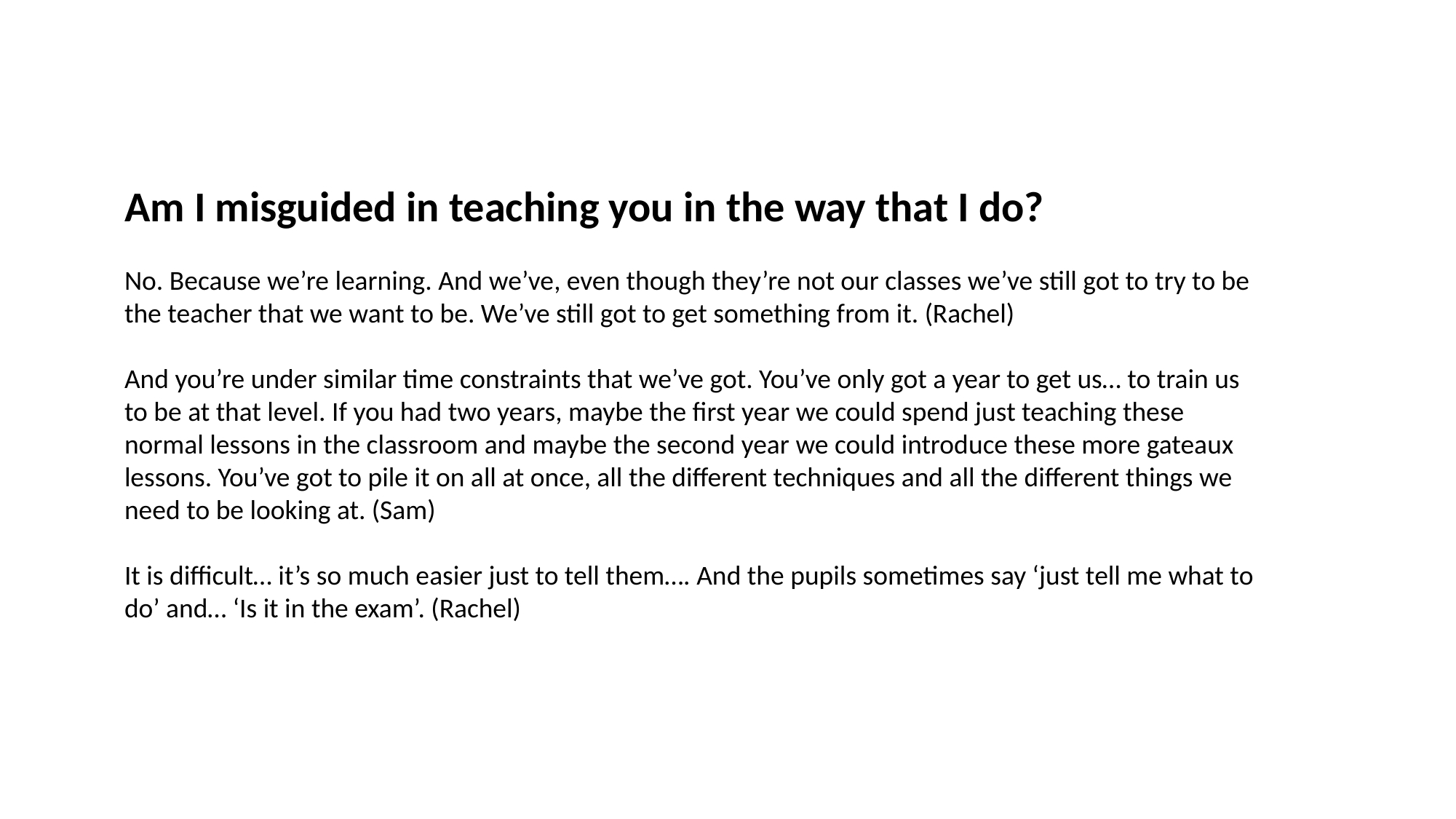

Am I misguided in teaching you in the way that I do?

No. Because we’re learning. And we’ve, even though they’re not our classes we’ve still got to try to be the teacher that we want to be. We’ve still got to get something from it. (Rachel)

And you’re under similar time constraints that we’ve got. You’ve only got a year to get us… to train us to be at that level. If you had two years, maybe the first year we could spend just teaching these normal lessons in the classroom and maybe the second year we could introduce these more gateaux lessons. You’ve got to pile it on all at once, all the different techniques and all the different things we need to be looking at. (Sam)

It is difficult… it’s so much easier just to tell them…. And the pupils sometimes say ‘just tell me what to do’ and… ‘Is it in the exam’. (Rachel)